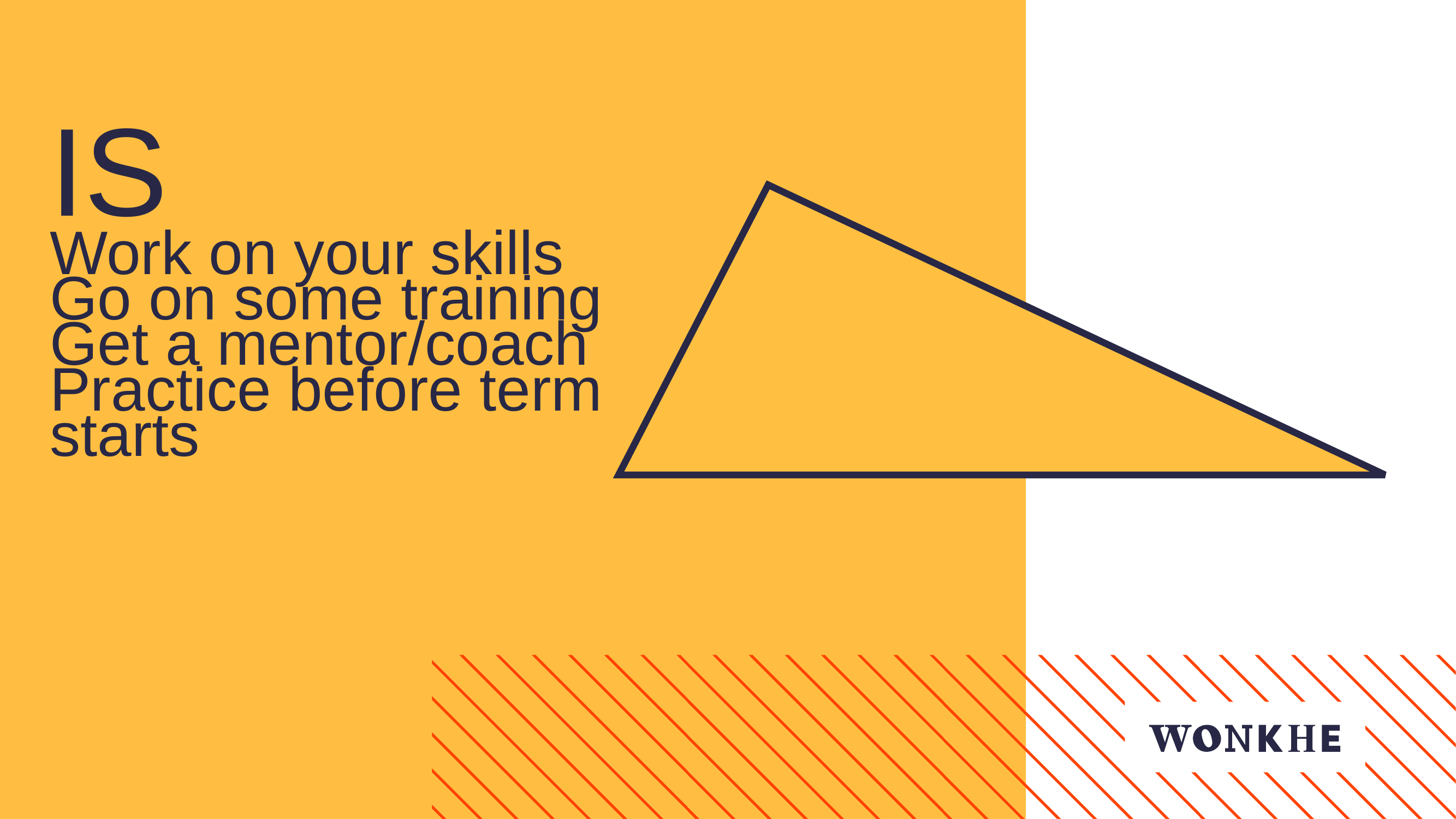

IS
Work on your skills
Go on some training
Get a mentor/coach
Practice before term starts